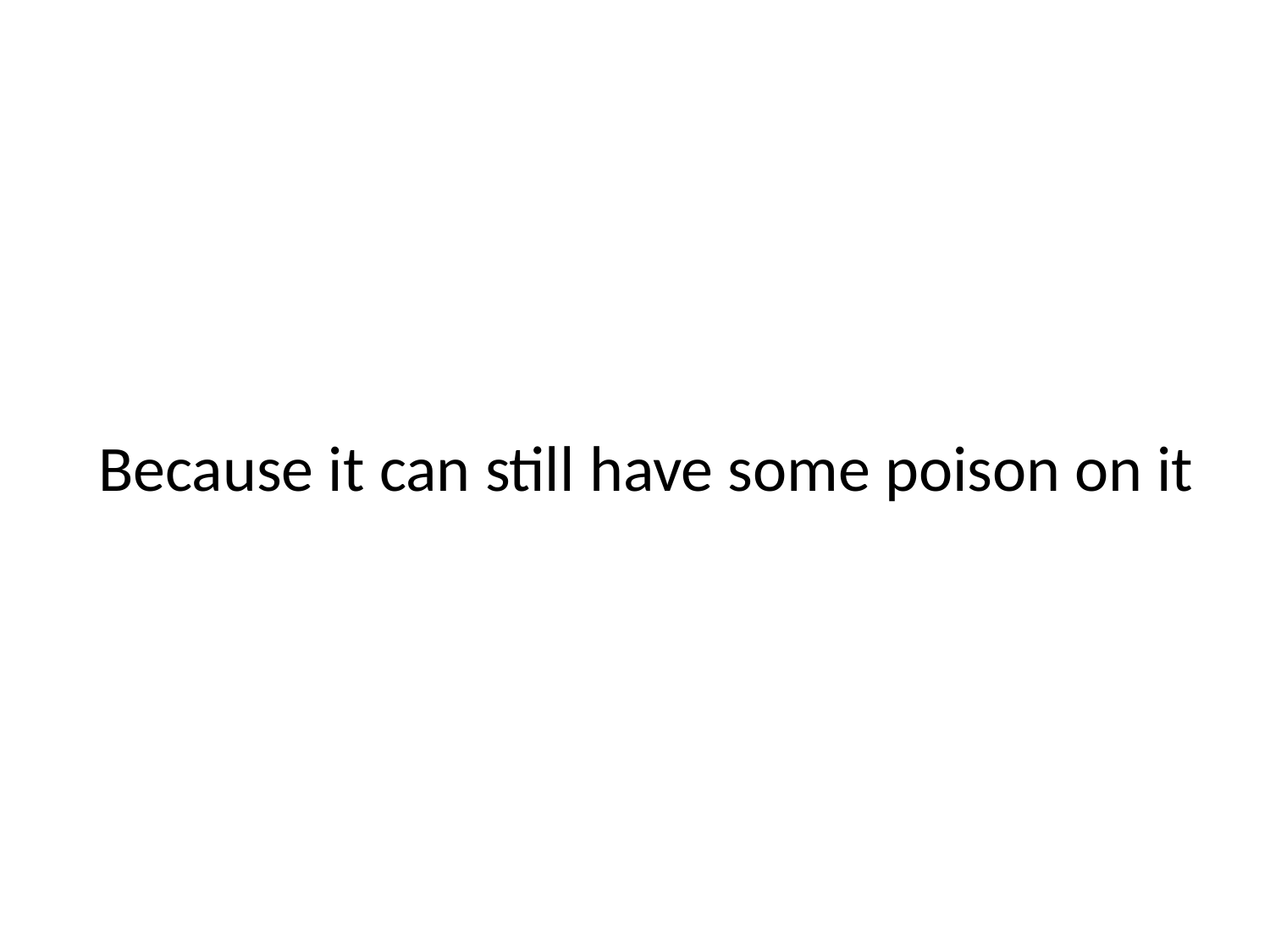

# Because it can still have some poison on it